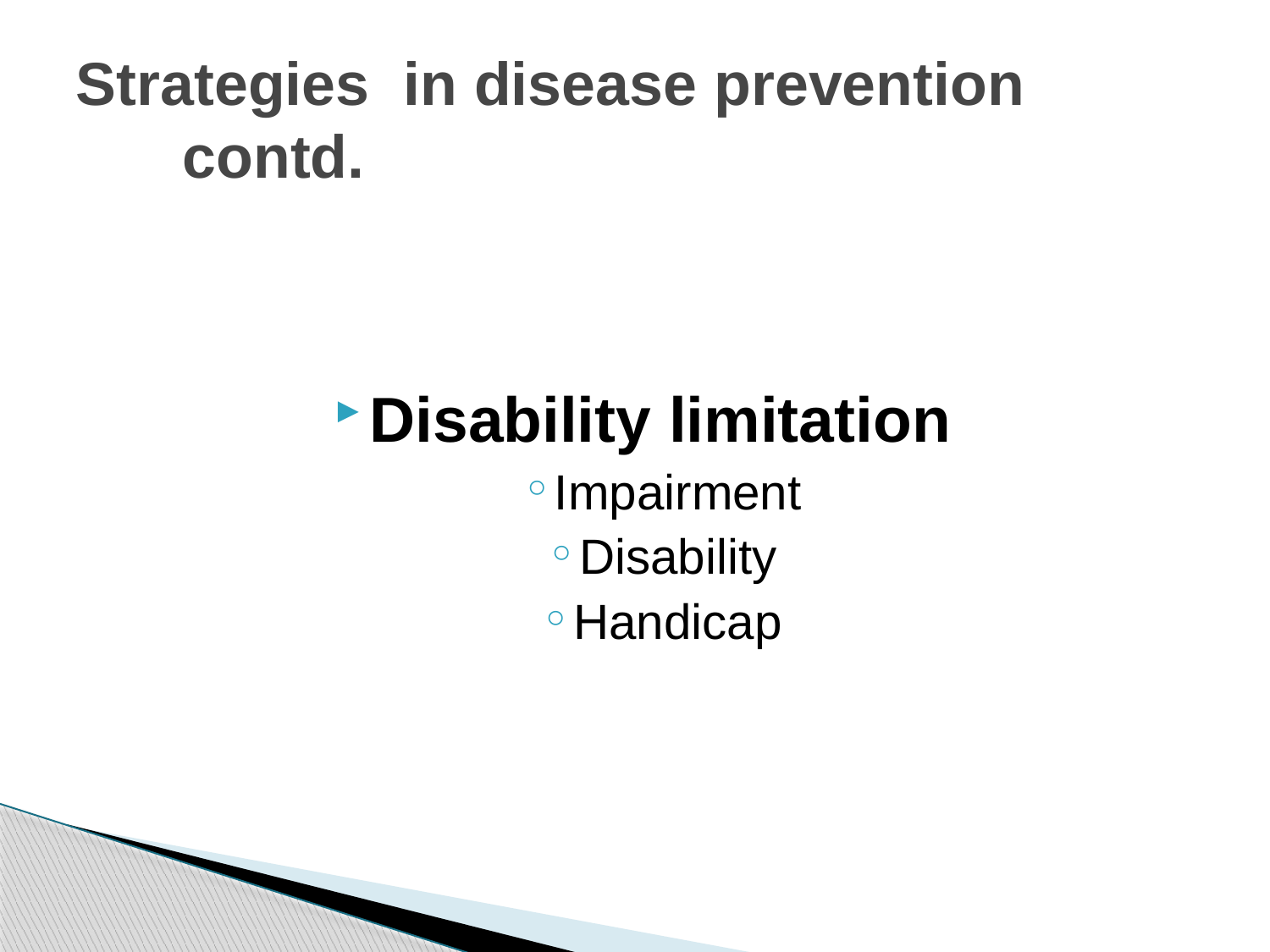

# Strategies  in disease prevention 			contd.

Disability limitation
Impairment
Disability
Handicap